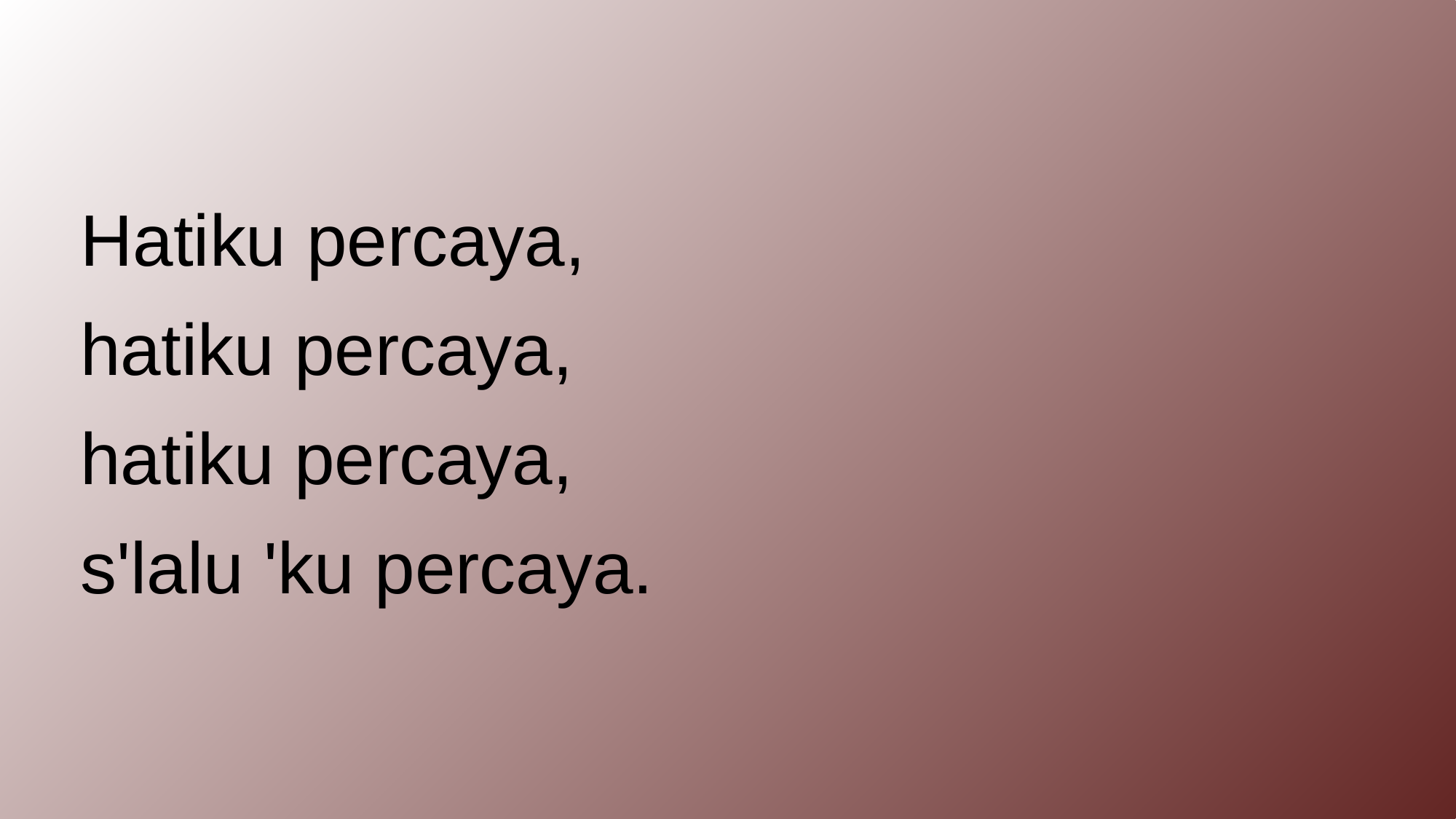

Hatiku percaya,
hatiku percaya,
hatiku percaya,
s'lalu 'ku percaya.